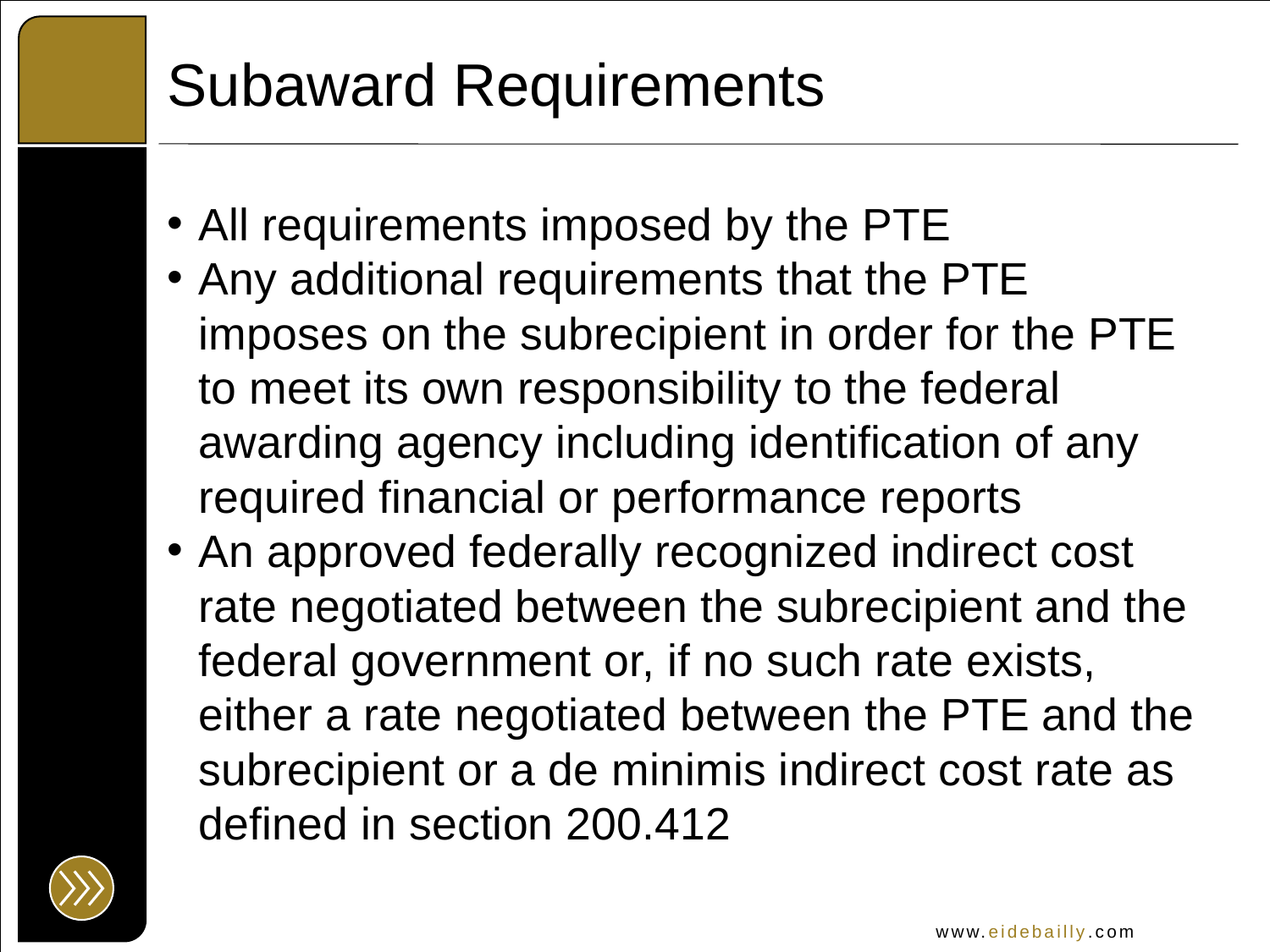

# Subaward Requirements
All requirements imposed by the PTE
Any additional requirements that the PTE imposes on the subrecipient in order for the PTE to meet its own responsibility to the federal awarding agency including identification of any required financial or performance reports
An approved federally recognized indirect cost rate negotiated between the subrecipient and the federal government or, if no such rate exists, either a rate negotiated between the PTE and the subrecipient or a de minimis indirect cost rate as defined in section 200.412